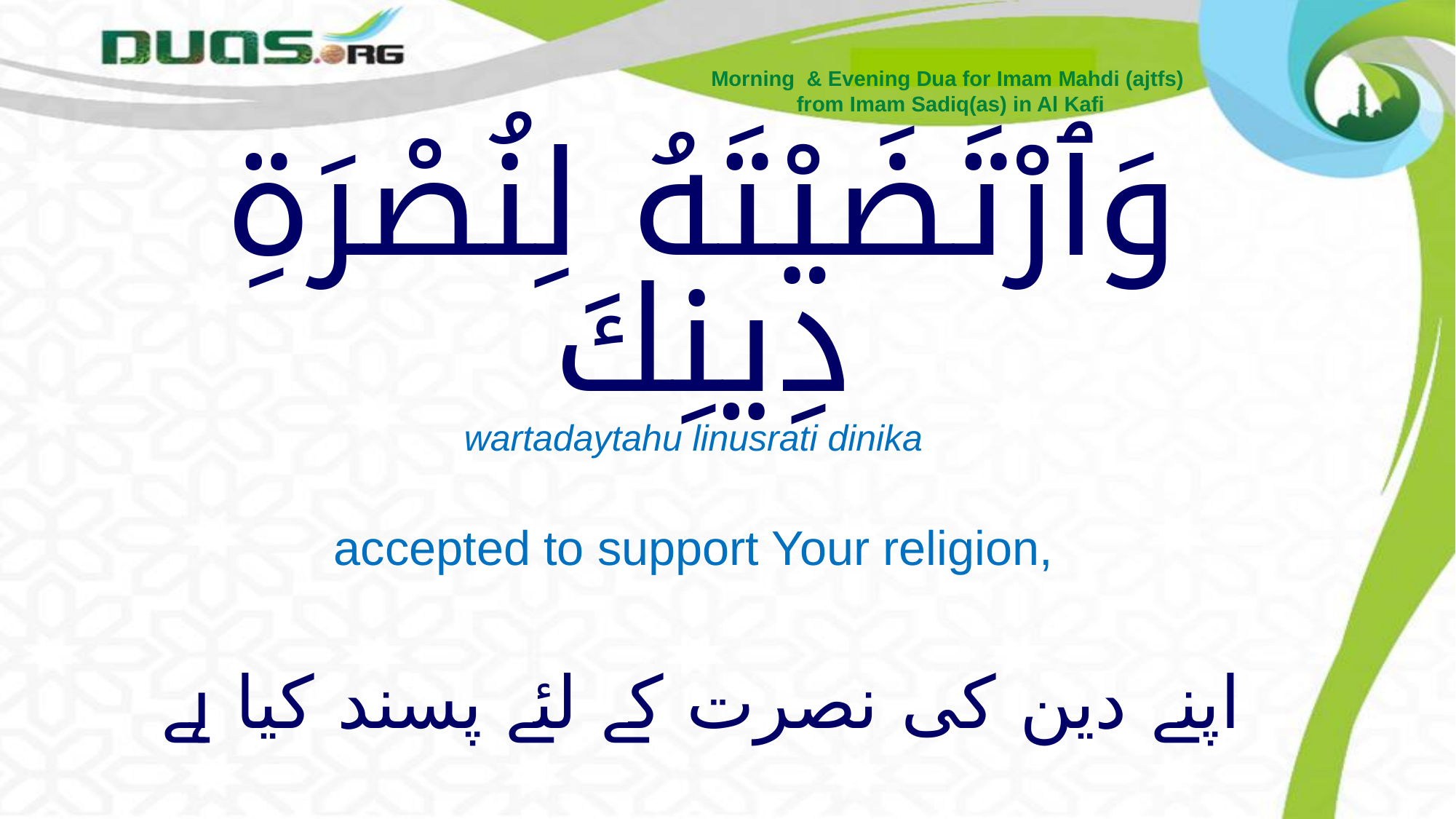

Morning  & Evening Dua for Imam Mahdi (ajtfs)
from Imam Sadiq(as) in Al Kafi
# وَٱرْتَضَيْتَهُ لِنُصْرَةِ دِينِكَ

wartadaytahu linusrati dinika

accepted to support Your religion,
 اپنے دین کی نصرت کے لئے پسند کیا ہے